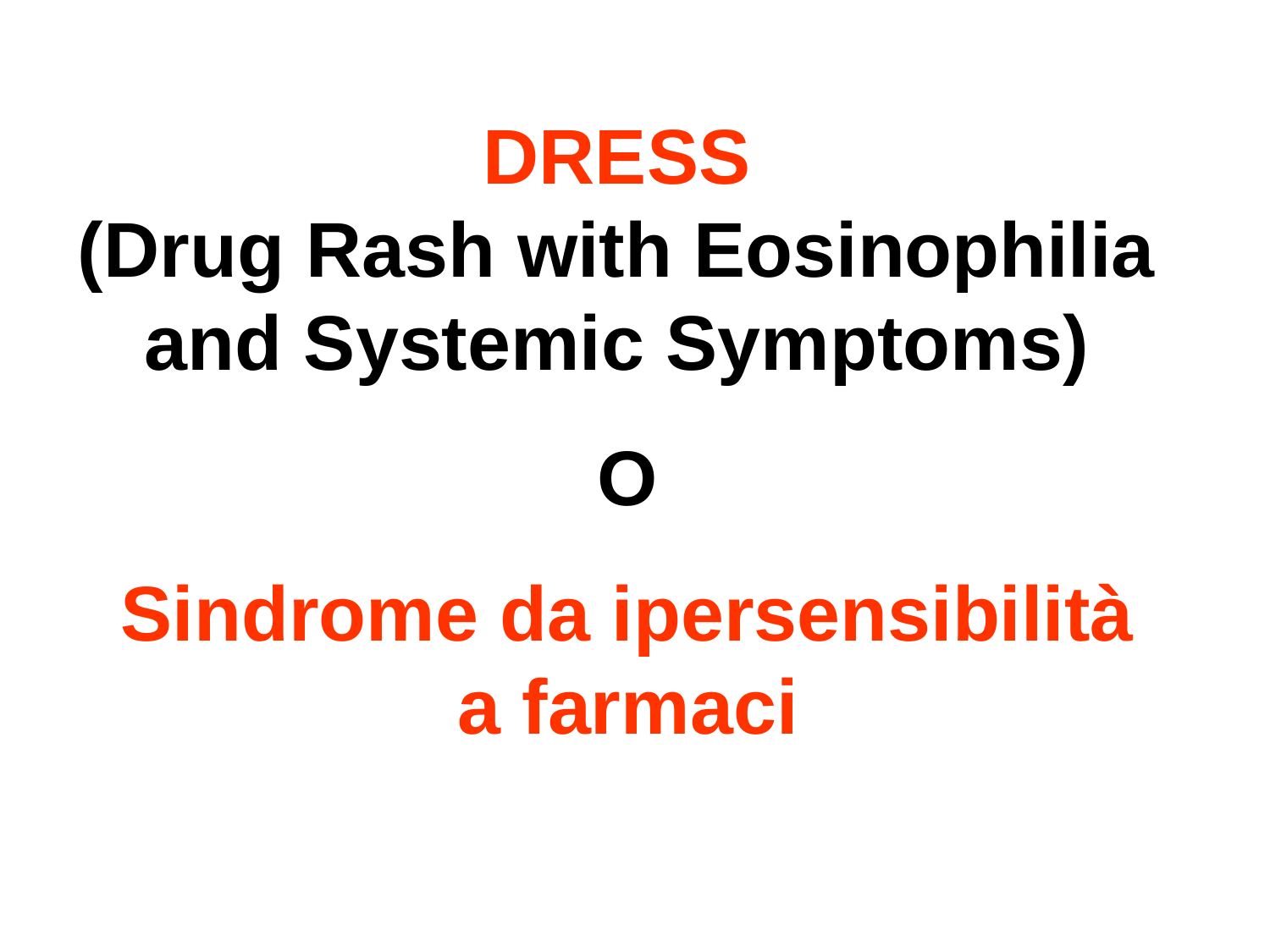

DRESS
(Drug Rash with Eosinophilia
and Systemic Symptoms)

O

Sindrome da ipersensibilità
a farmaci